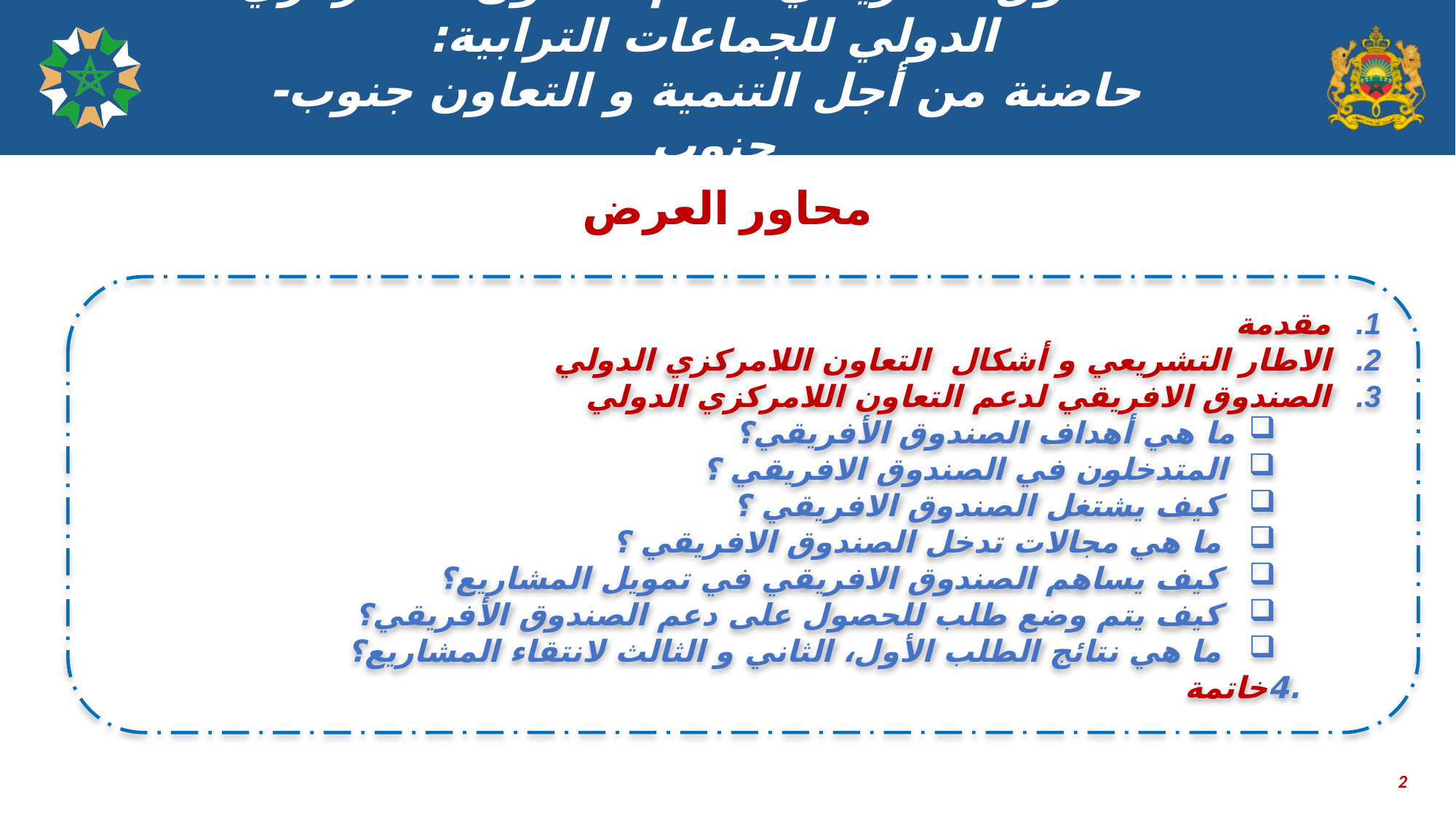

# الصندوق الافريقي لدعم التعاون اللامركزي الدولي للجماعات الترابية: حاضنة من أجل التنمية و التعاون جنوب-جنوب
محاور العرض
مقدمة
الاطار التشريعي و أشكال  التعاون اللامركزي الدولي
الصندوق الافريقي لدعم التعاون اللامركزي الدولي
ما هي أهداف الصندوق الأفريقي؟
  المتدخلون في الصندوق الافريقي ؟
كيف يشتغل الصندوق الافريقي ؟
ما هي مجالات تدخل الصندوق الافريقي ؟
كيف يساهم الصندوق الافريقي في تمويل المشاريع؟
كيف يتم وضع طلب للحصول على دعم الصندوق الأفريقي؟
ما هي نتائج الطلب الأول، الثاني و الثالث لانتقاء المشاريع؟
       .4خاتمة
2